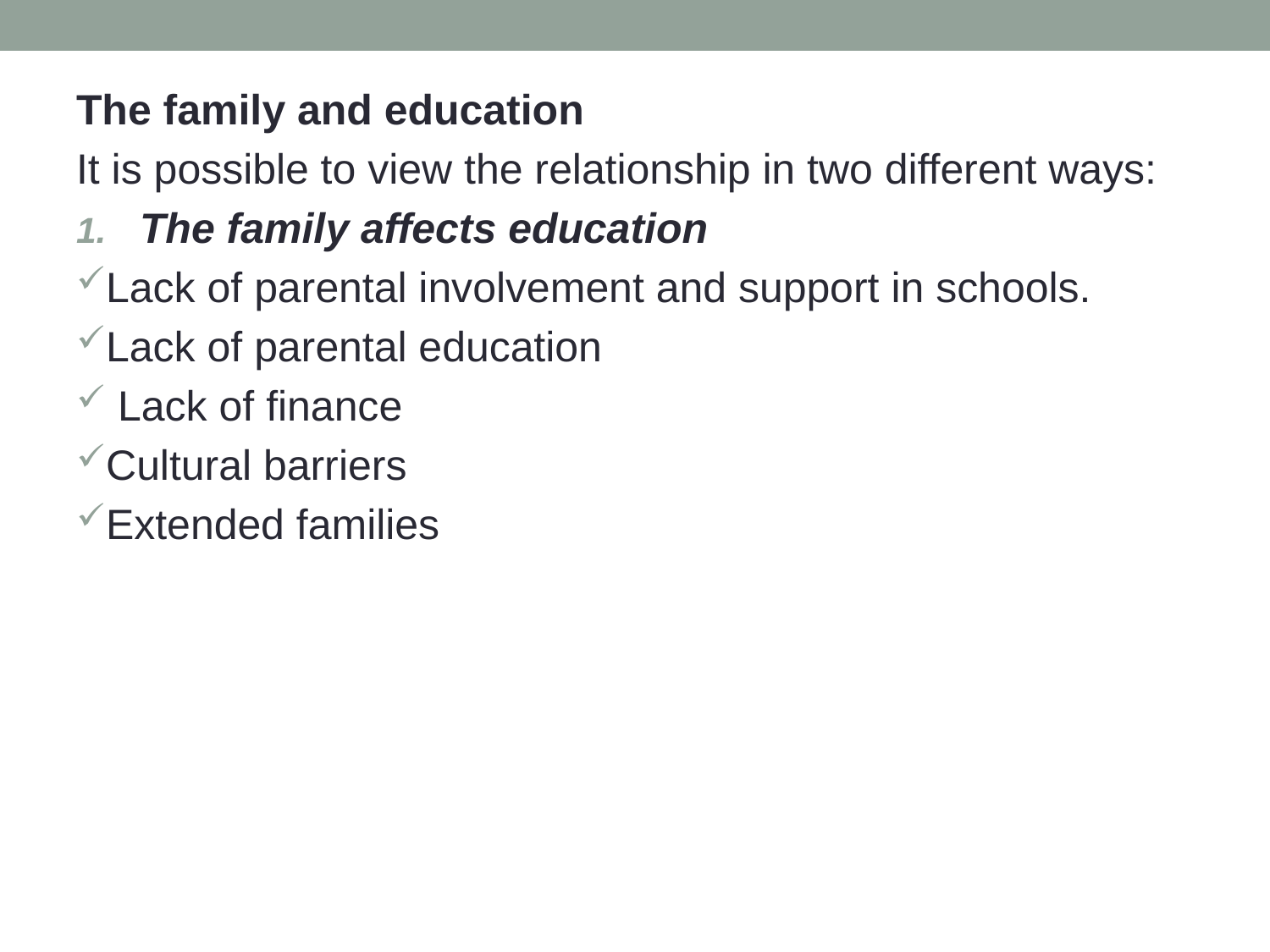

The family and education
It is possible to view the relationship in two different ways:
The family affects education
Lack of parental involvement and support in schools.
Lack of parental education
 Lack of finance
Cultural barriers
Extended families